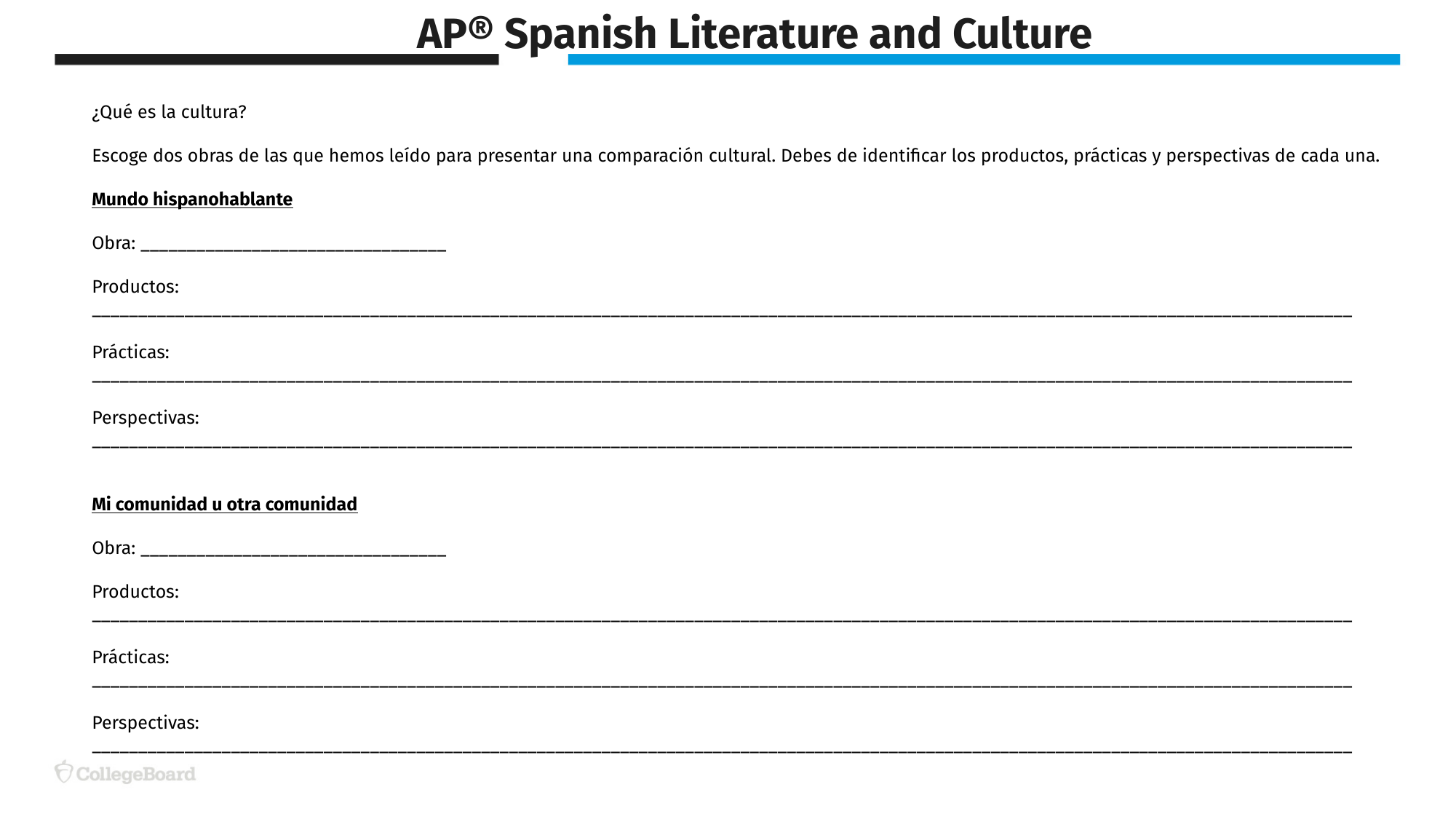

AP® Spanish Literature and Culture
#
¿Qué es la cultura?

Escoge dos obras de las que hemos leído para presentar una comparación cultural. Debes de identificar los productos, prácticas y perspectivas de cada una.

Mundo hispanohablante

Obra: _________________________________

Productos: ________________________________________________________________________________________________________________________________________

Prácticas: ________________________________________________________________________________________________________________________________________

Perspectivas: ________________________________________________________________________________________________________________________________________

Mi comunidad u otra comunidad

Obra: _________________________________

Productos: ________________________________________________________________________________________________________________________________________

Prácticas: ________________________________________________________________________________________________________________________________________

Perspectivas: ________________________________________________________________________________________________________________________________________